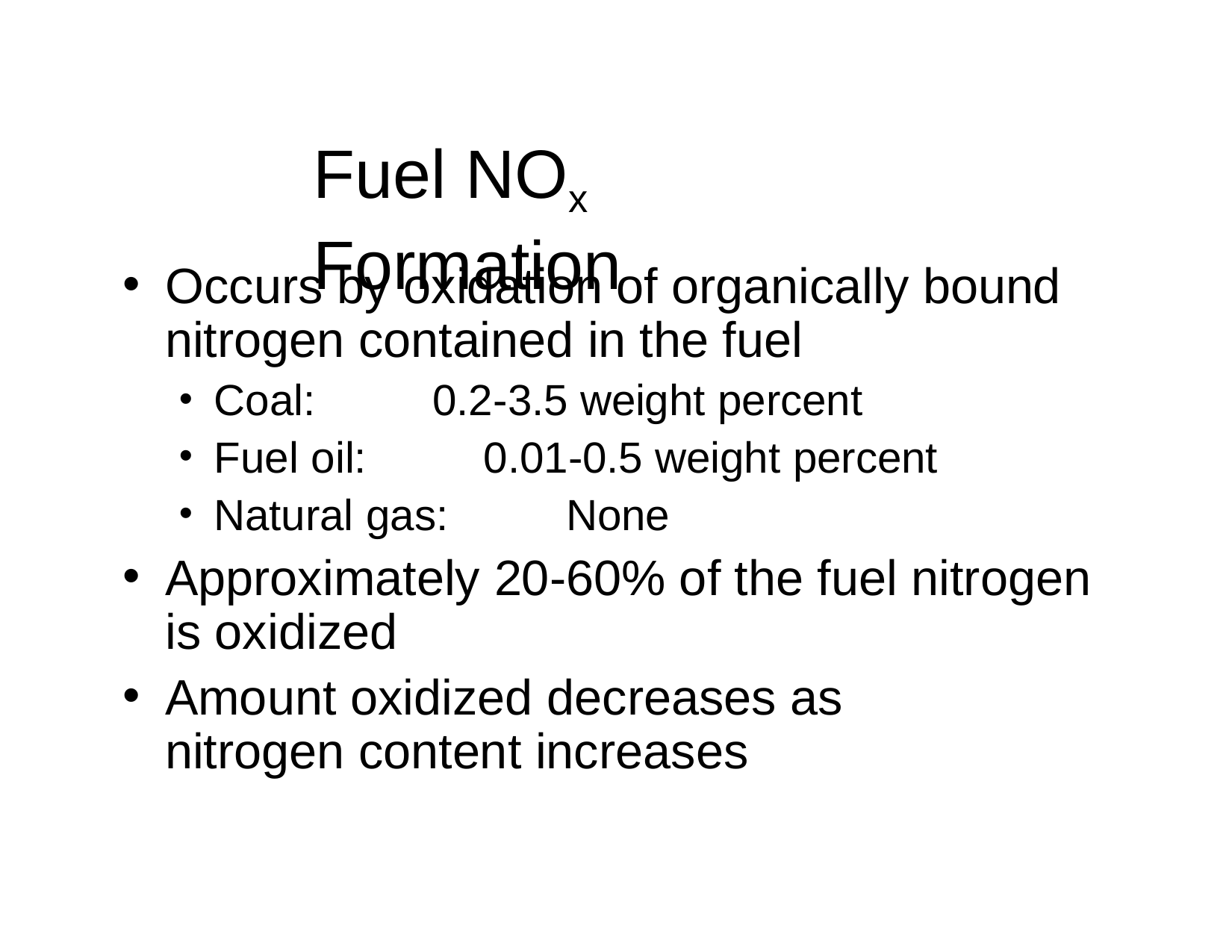

Fuel NOx	Formation
Occurs by oxidation of organically bound nitrogen contained in the fuel
Coal:	0.2-3.5 weight percent
Fuel oil:	0.01-0.5 weight percent
Natural gas:	None
Approximately 20-60% of the fuel nitrogen is oxidized
Amount oxidized decreases as nitrogen content increases